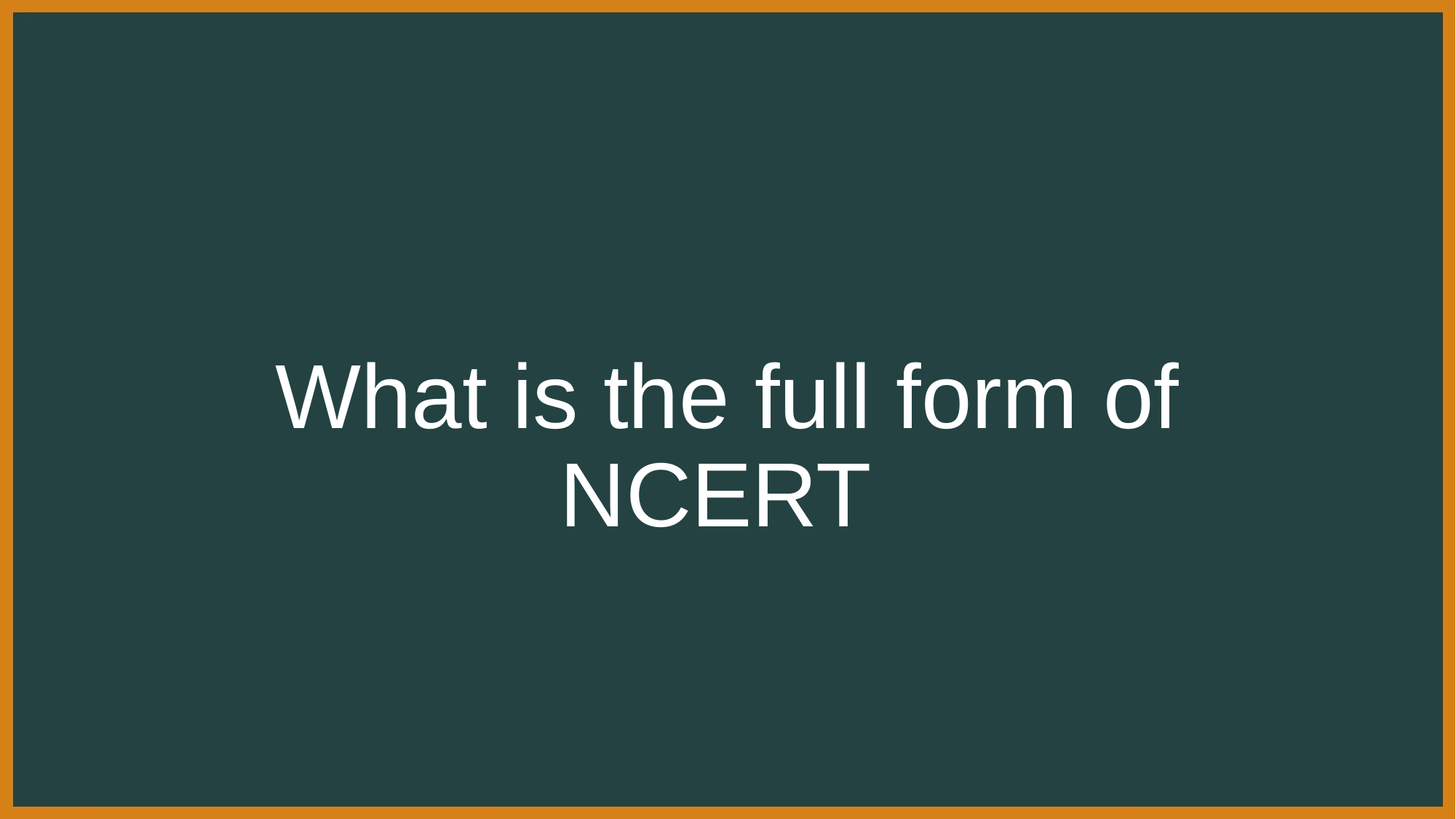

# What is the full form of NCERT